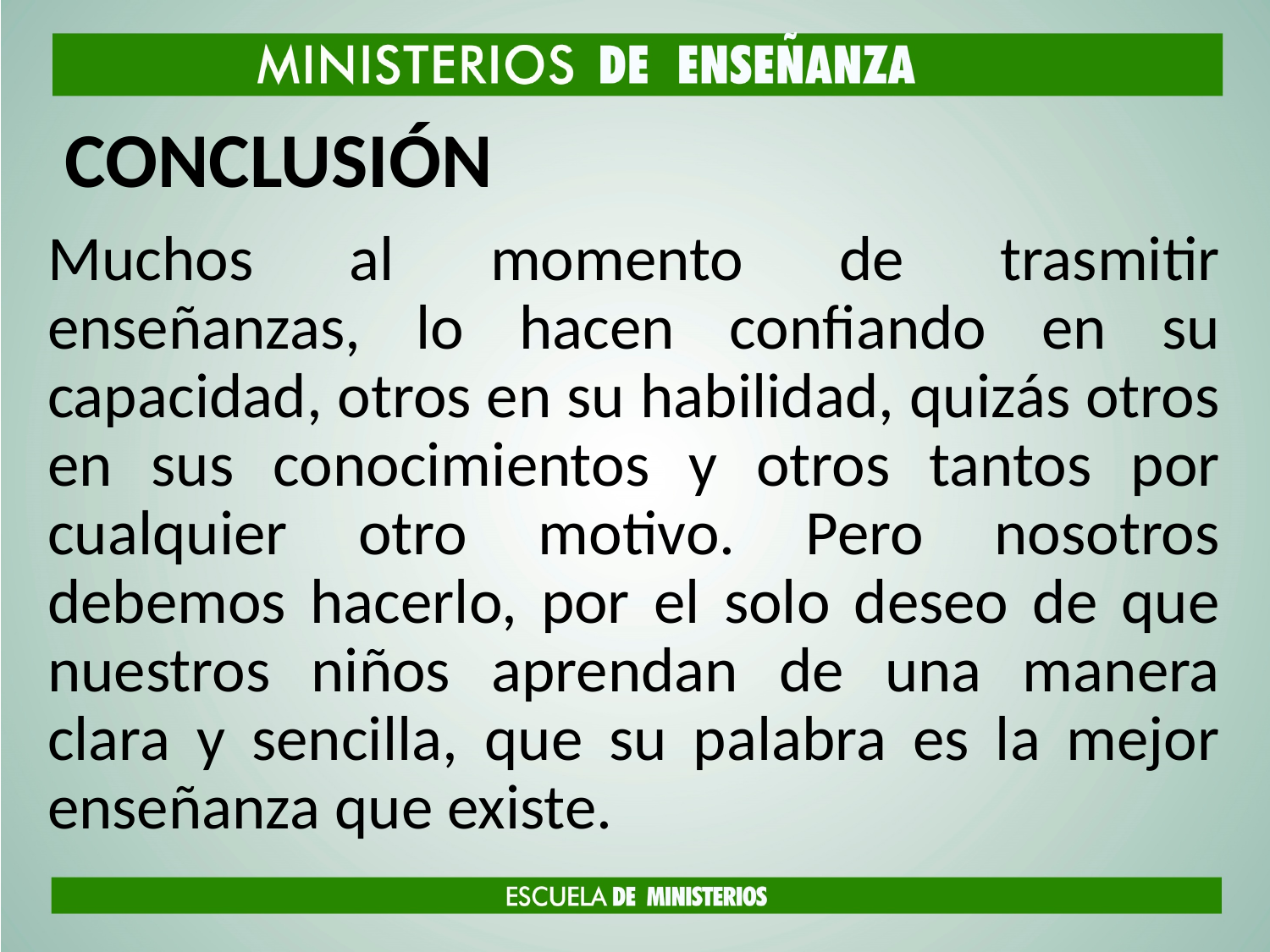

# CONCLUSIÓN
Muchos al momento de trasmitir enseñanzas, lo hacen confiando en su capacidad, otros en su habilidad, quizás otros en sus conocimientos y otros tantos por cualquier otro motivo. Pero nosotros debemos hacerlo, por el solo deseo de que nuestros niños aprendan de una manera clara y sencilla, que su palabra es la mejor enseñanza que existe.